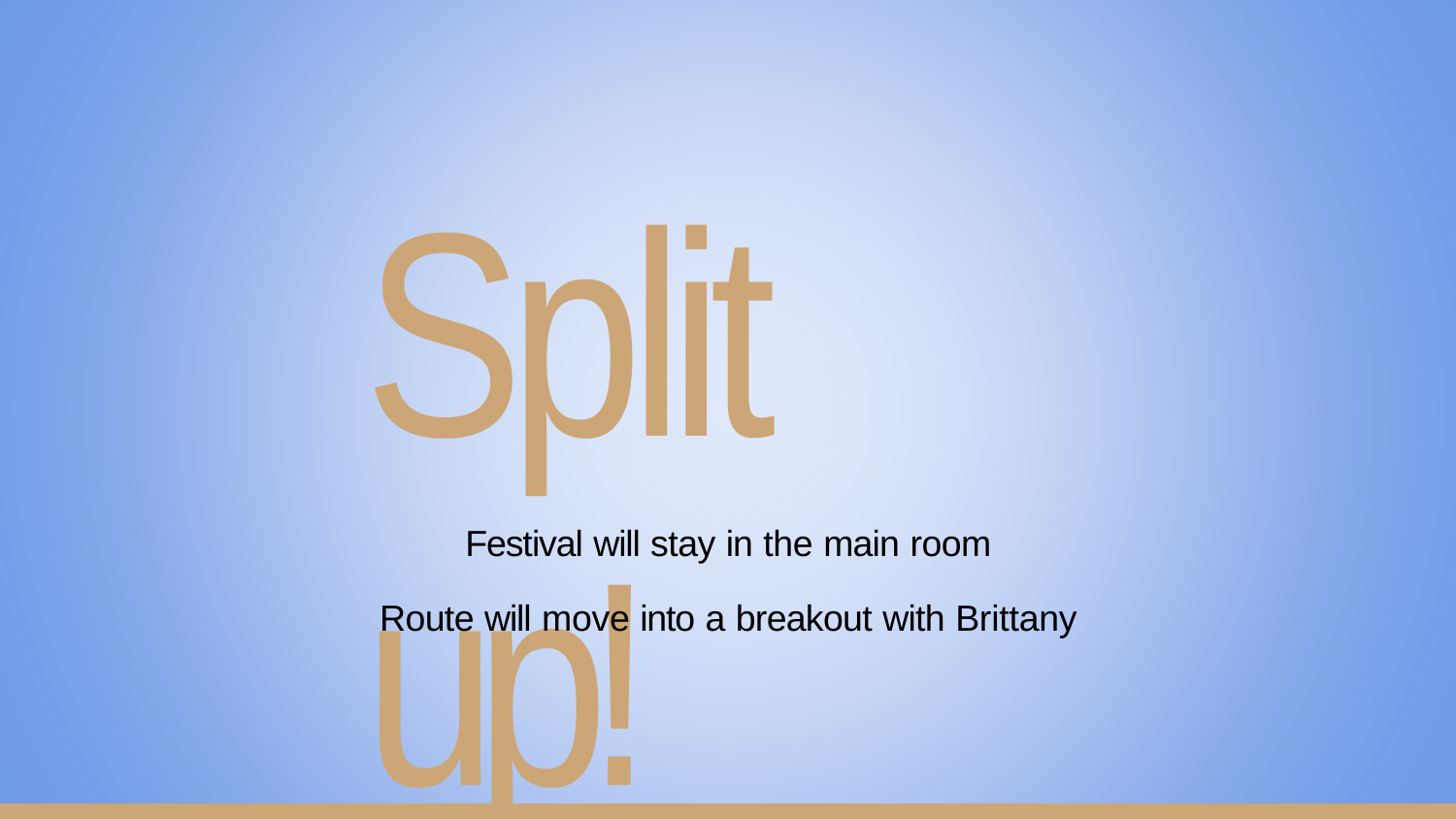

Split up!
Festival will stay in the main room
Route will move into a breakout with Brittany